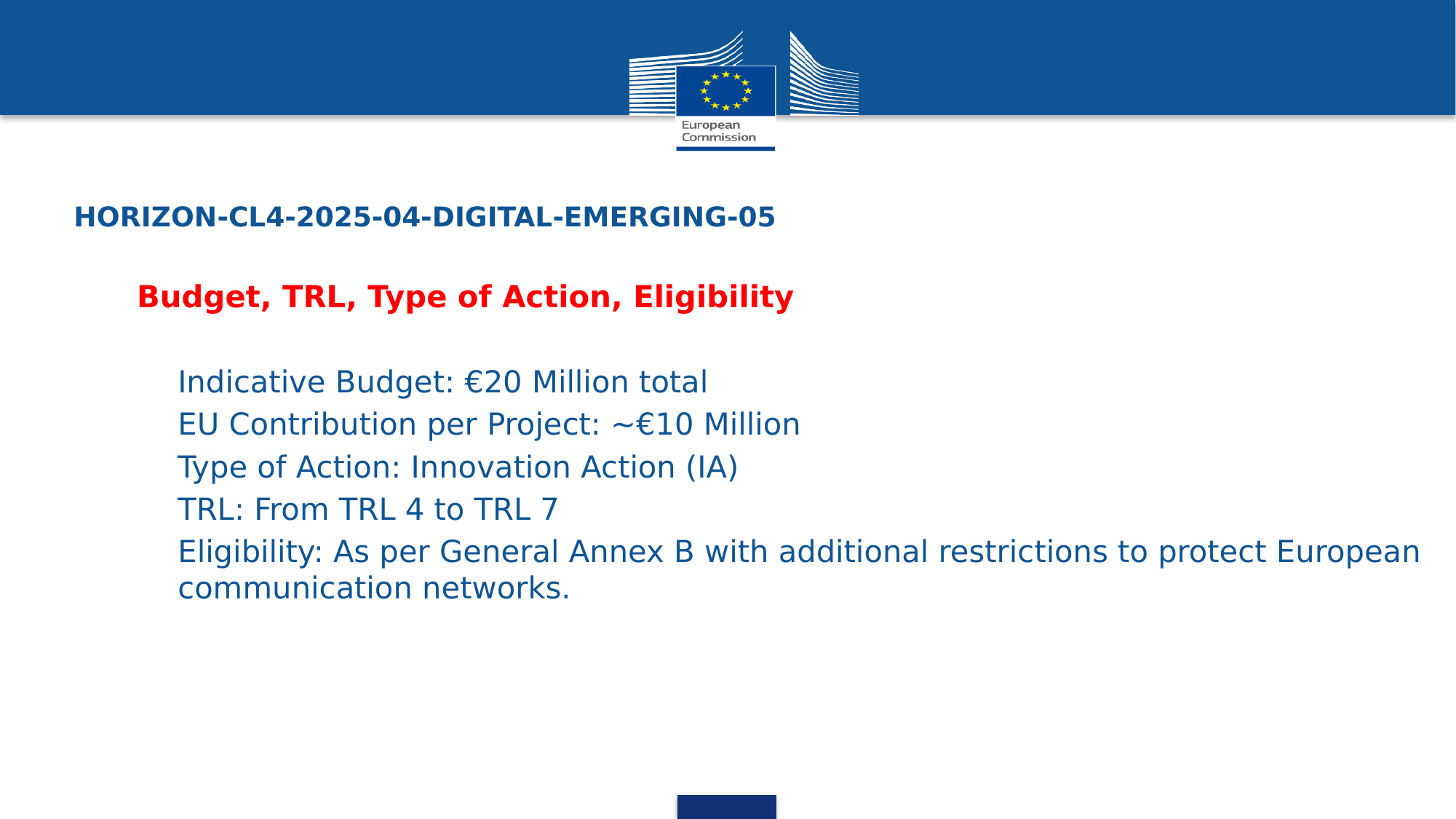

# HORIZON-CL4-2025-04-DIGITAL-EMERGING-05
Budget, TRL, Type of Action, Eligibility

Indicative Budget: €20 Million total
EU Contribution per Project: ~€10 Million
Type of Action: Innovation Action (IA)
TRL: From TRL 4 to TRL 7
Eligibility: As per General Annex B with additional restrictions to protect European communication networks.